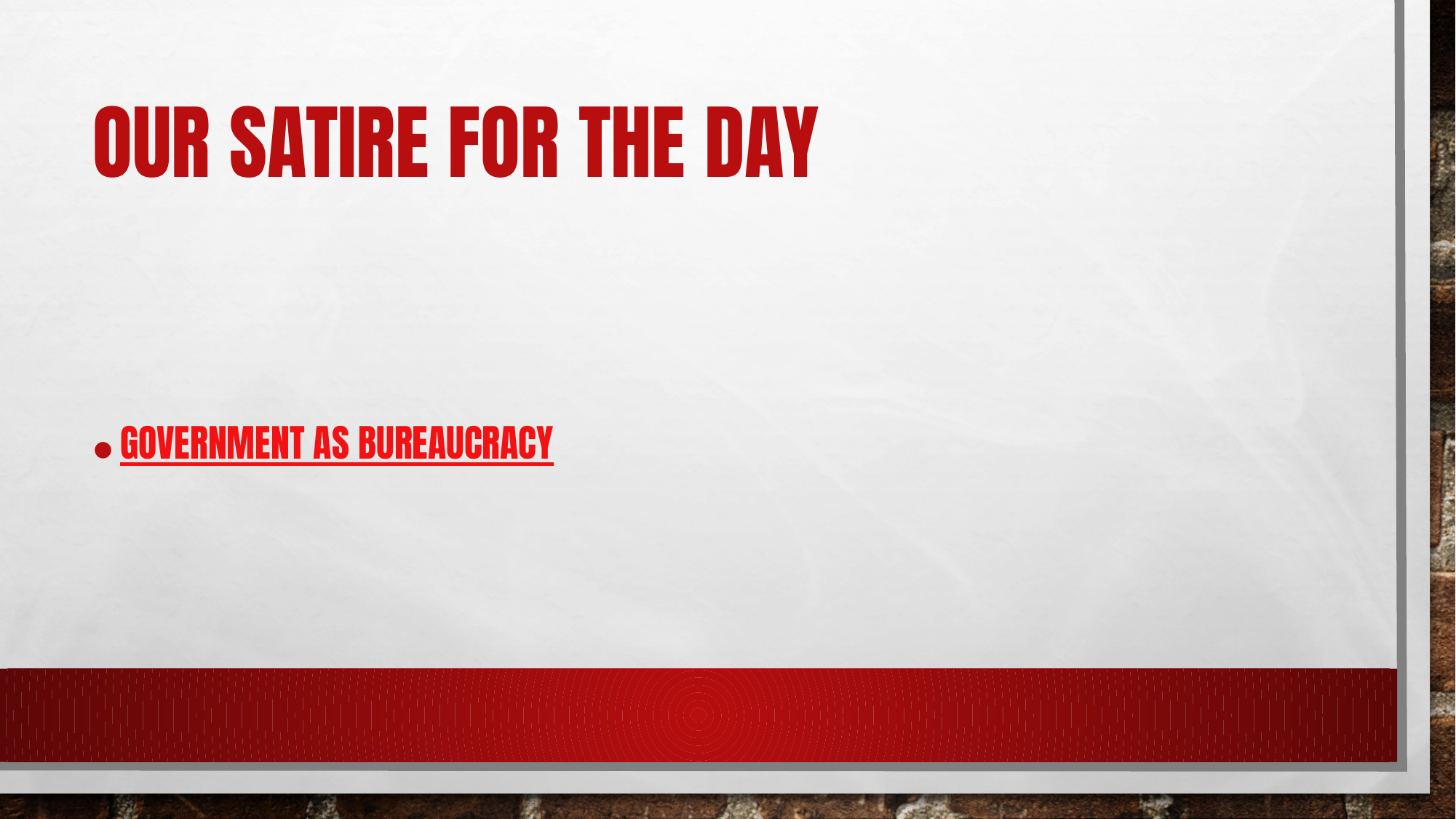

# Our Satire for the Day
Government as Bureaucracy